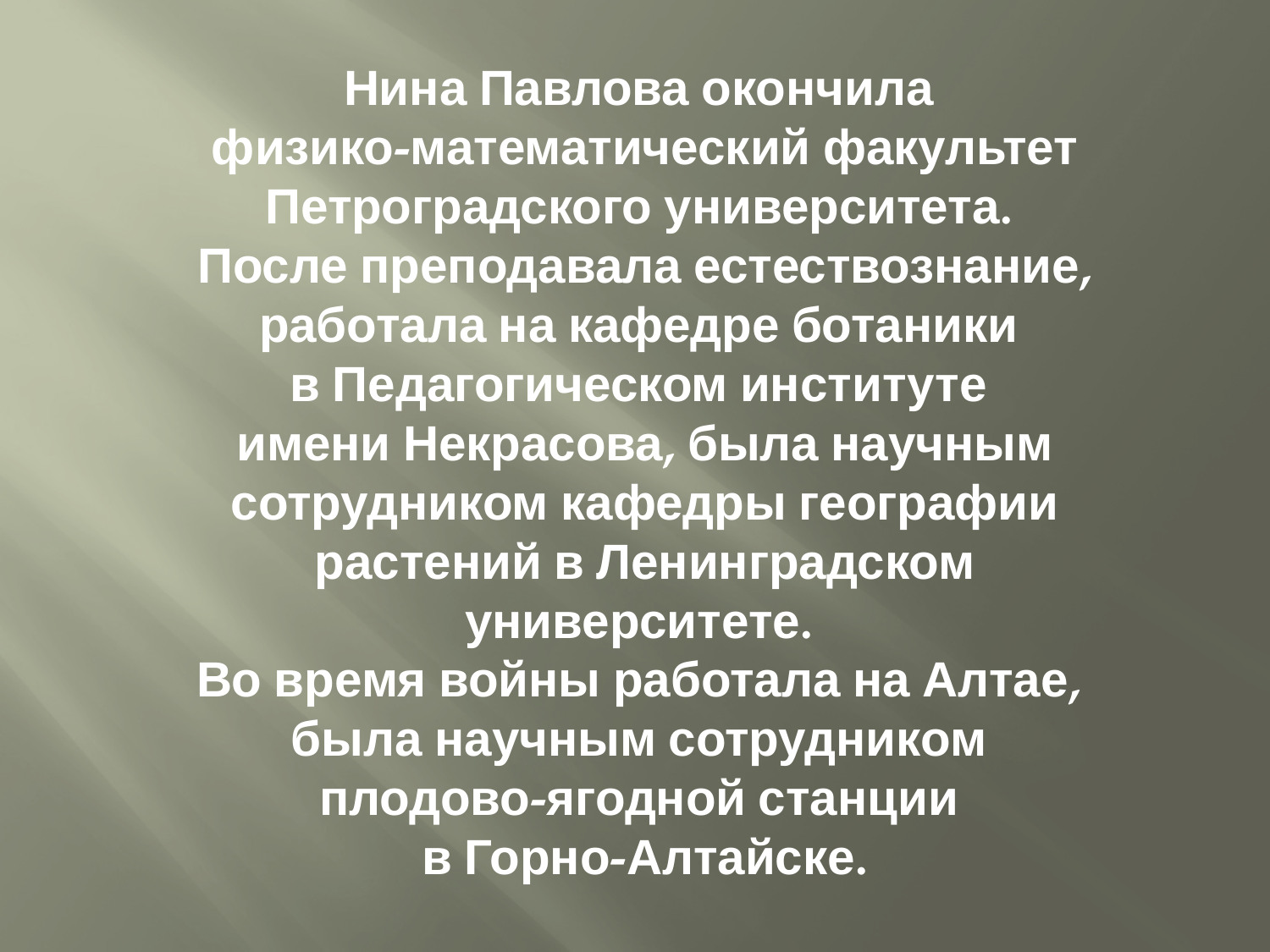

Нина Павлова окончила
физико-математический факультет Петроградского университета.
После преподавала естествознание, работала на кафедре ботаники
в Педагогическом институте
имени Некрасова, была научным сотрудником кафедры географии растений в Ленинградском университете.
Во время войны работала на Алтае,
была научным сотрудником
плодово-ягодной станции
в Горно-Алтайске.